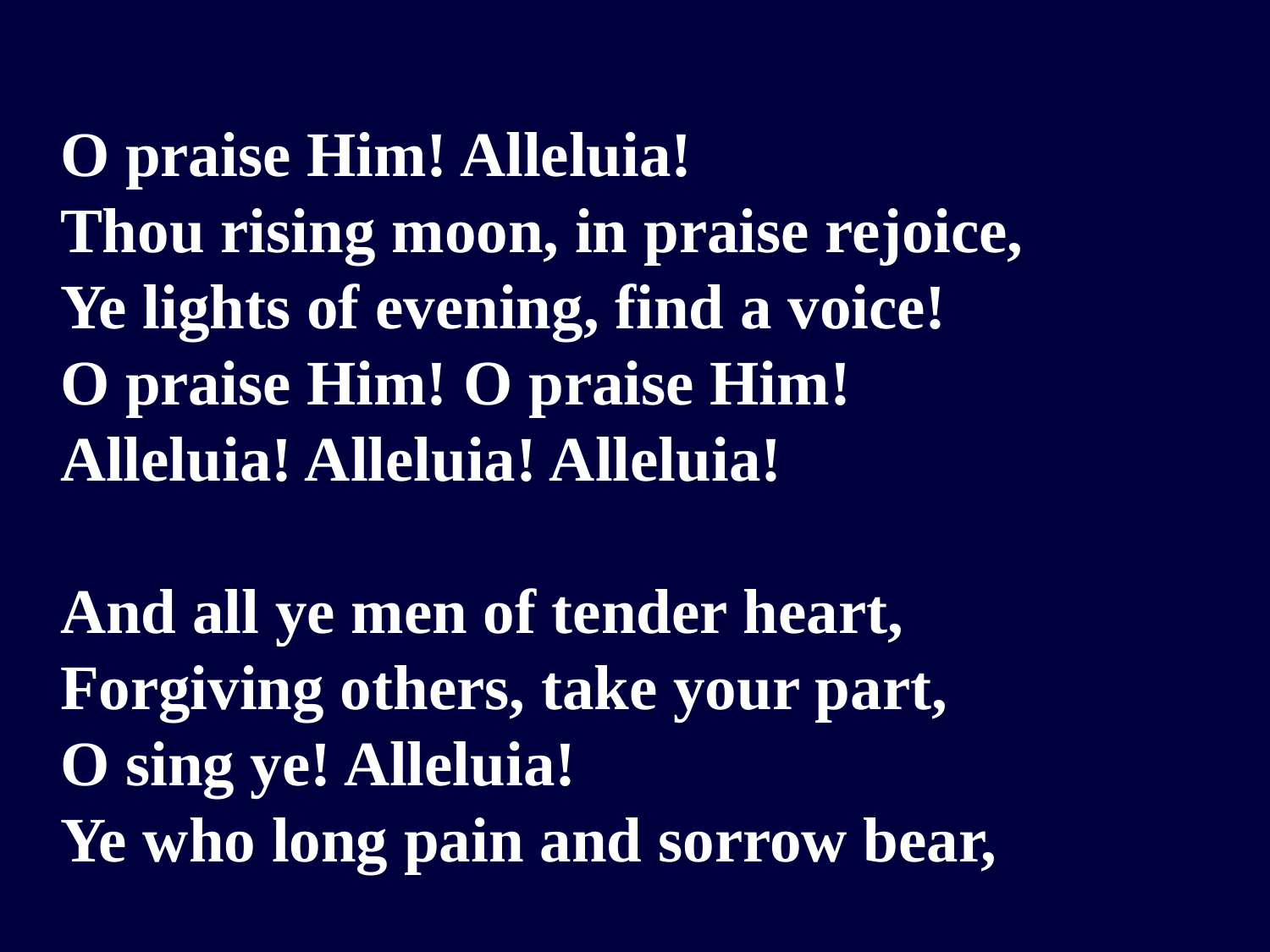

O praise Him! Alleluia!
Thou rising moon, in praise rejoice,
Ye lights of evening, find a voice!
O praise Him! O praise Him!
Alleluia! Alleluia! Alleluia!

And all ye men of tender heart,
Forgiving others, take your part,
O sing ye! Alleluia!
Ye who long pain and sorrow bear,